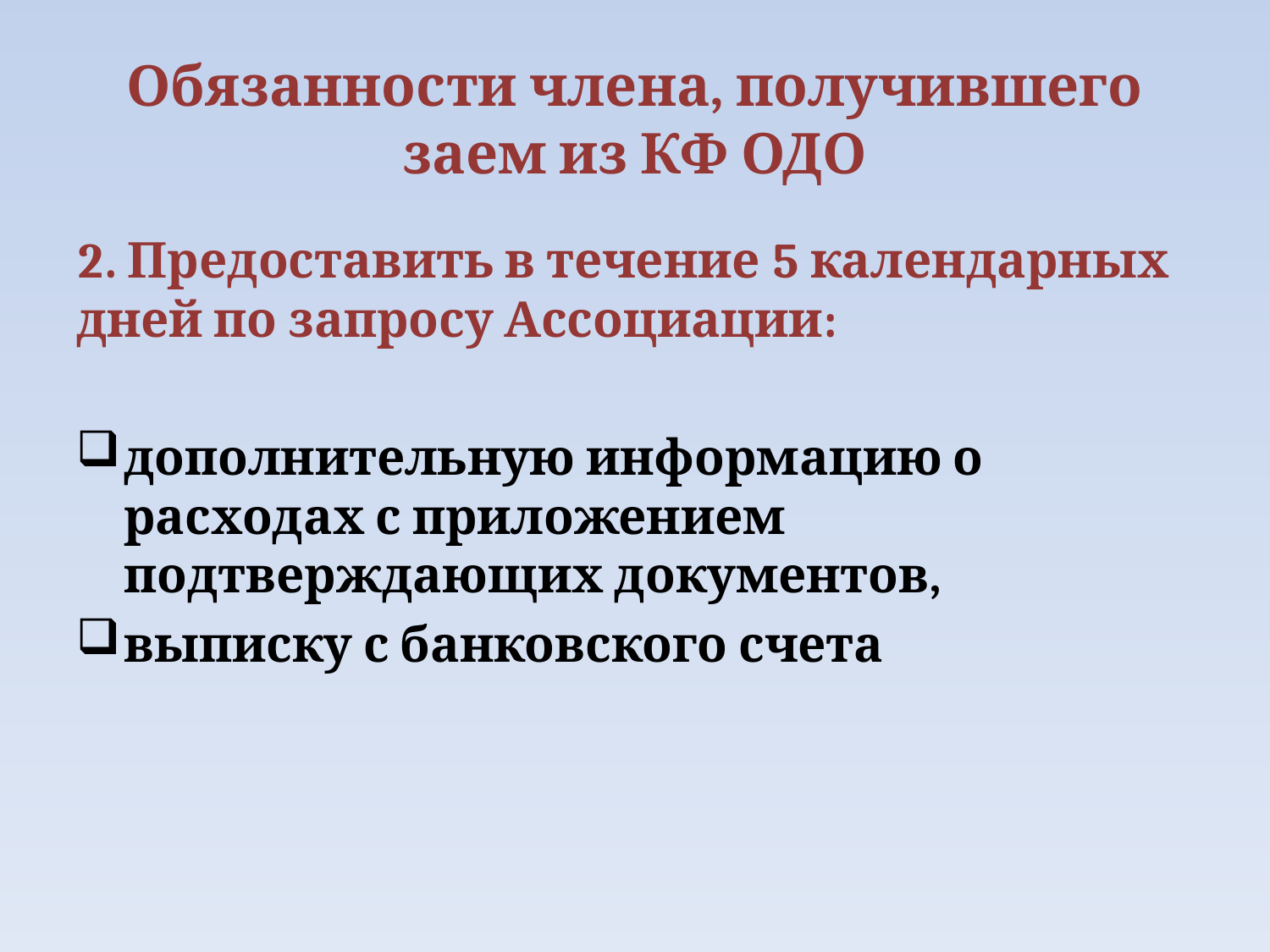

# Обязанности члена, получившего заем из КФ ОДО
2. Предоставить в течение 5 календарных дней по запросу Ассоциации:

дополнительную информацию о расходах с приложением подтверждающих документов,
выписку с банковского счета